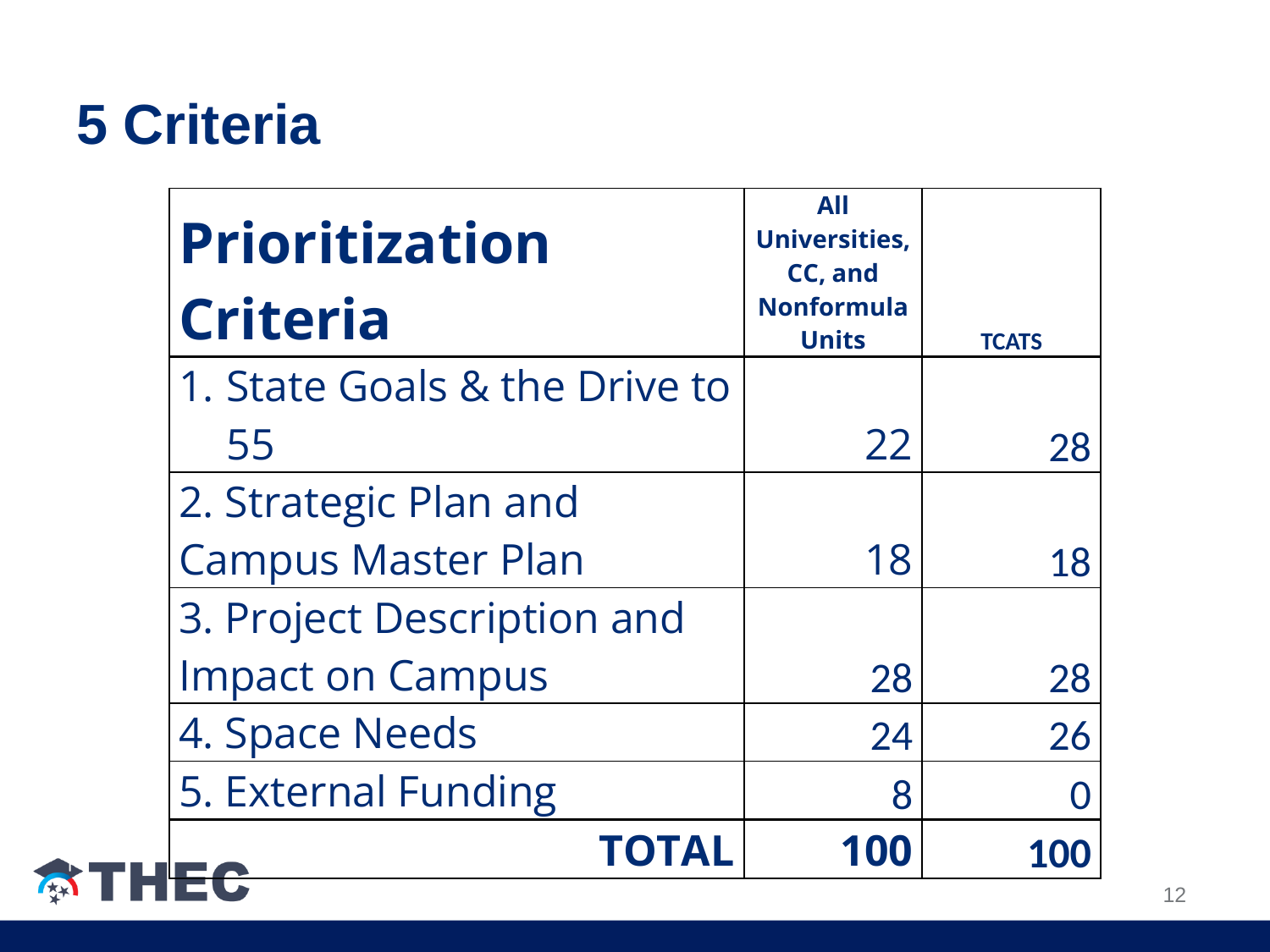

# 5 Criteria

| Prioritization Criteria | All Universities, CC, and Nonformula Units | TCATS |
| --- | --- | --- |
| State Goals & the Drive to 55 | 22 | 28 |
| 2. Strategic Plan and Campus Master Plan | 18 | 18 |
| 3. Project Description and Impact on Campus | 28 | 28 |
| 4. Space Needs | 24 | 26 |
| 5. External Funding | 8 | 0 |
| TOTAL | 100 | 100 |